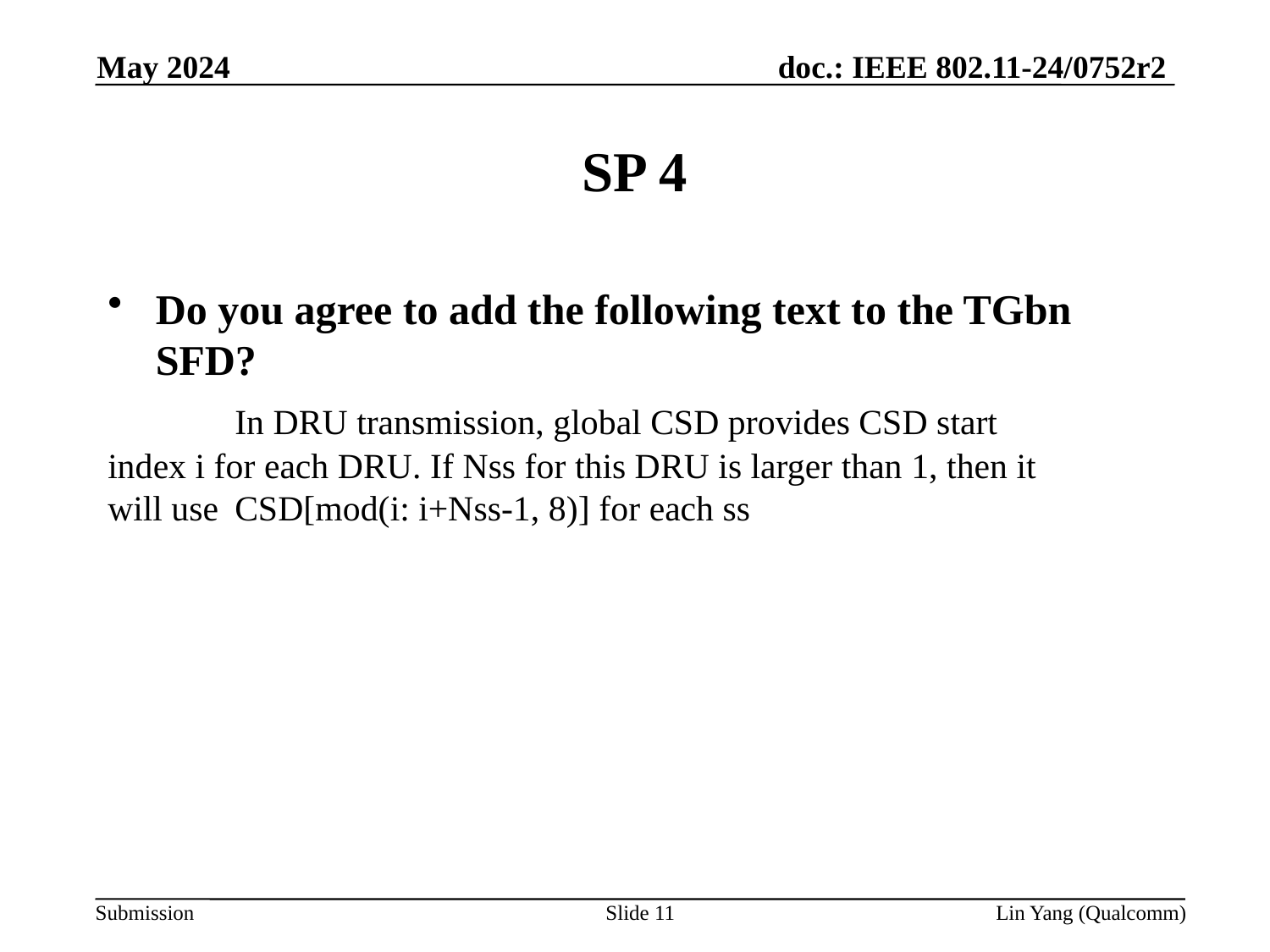

May 2024
# SP 4
Do you agree to add the following text to the TGbn SFD?
	In DRU transmission, global CSD provides CSD start 	index i for each DRU. If Nss for this DRU is larger than 1, then it 	will use 	CSD[mod(i: i+Nss-1, 8)] for each ss

Slide 11
Lin Yang (Qualcomm)